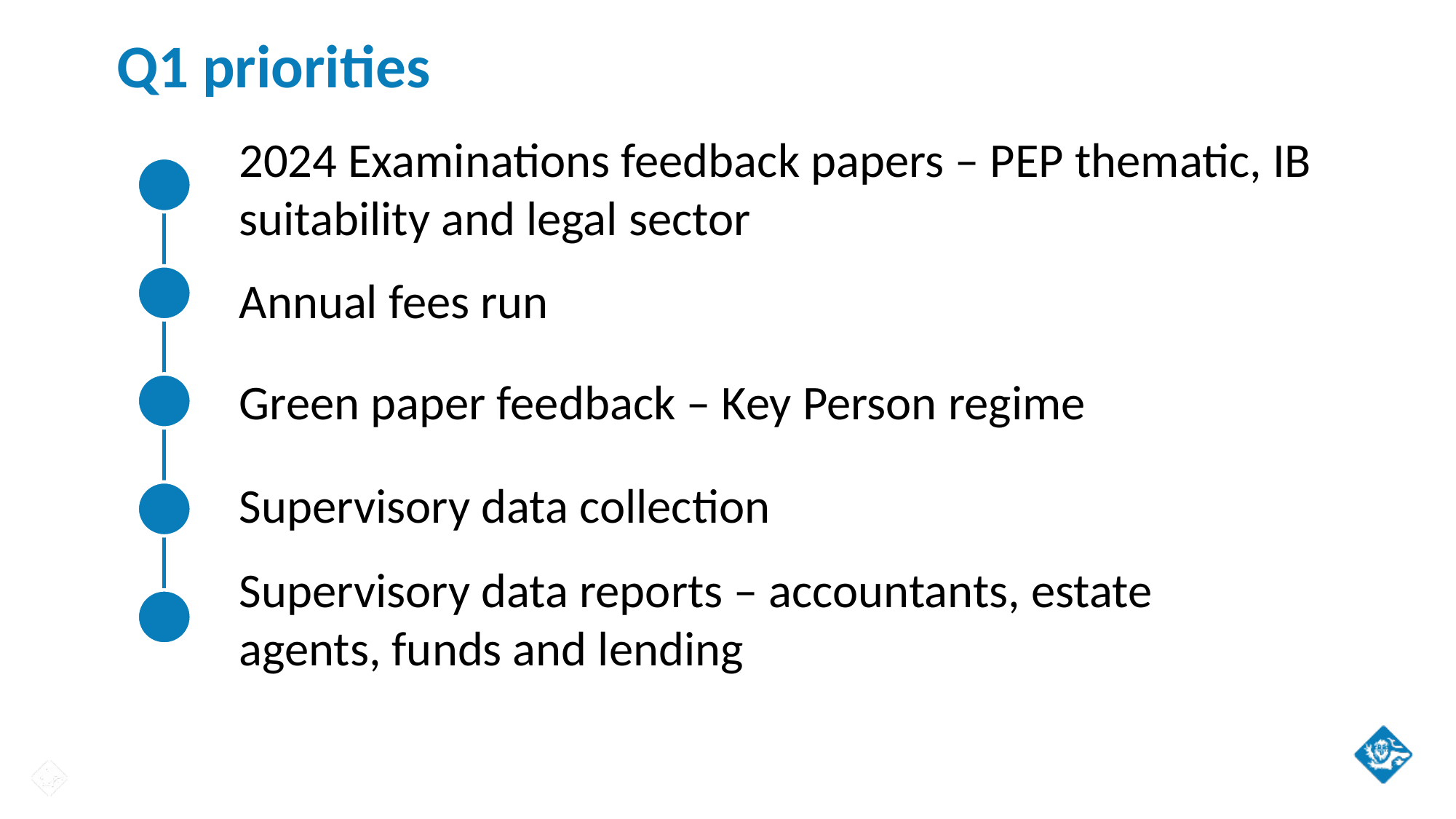

# Q1 priorities
2024 Examinations feedback papers – PEP thematic, IB suitability and legal sector
Annual fees run
Green paper feedback – Key Person regime
Supervisory data collection
Supervisory data reports – accountants, estate agents, funds and lending